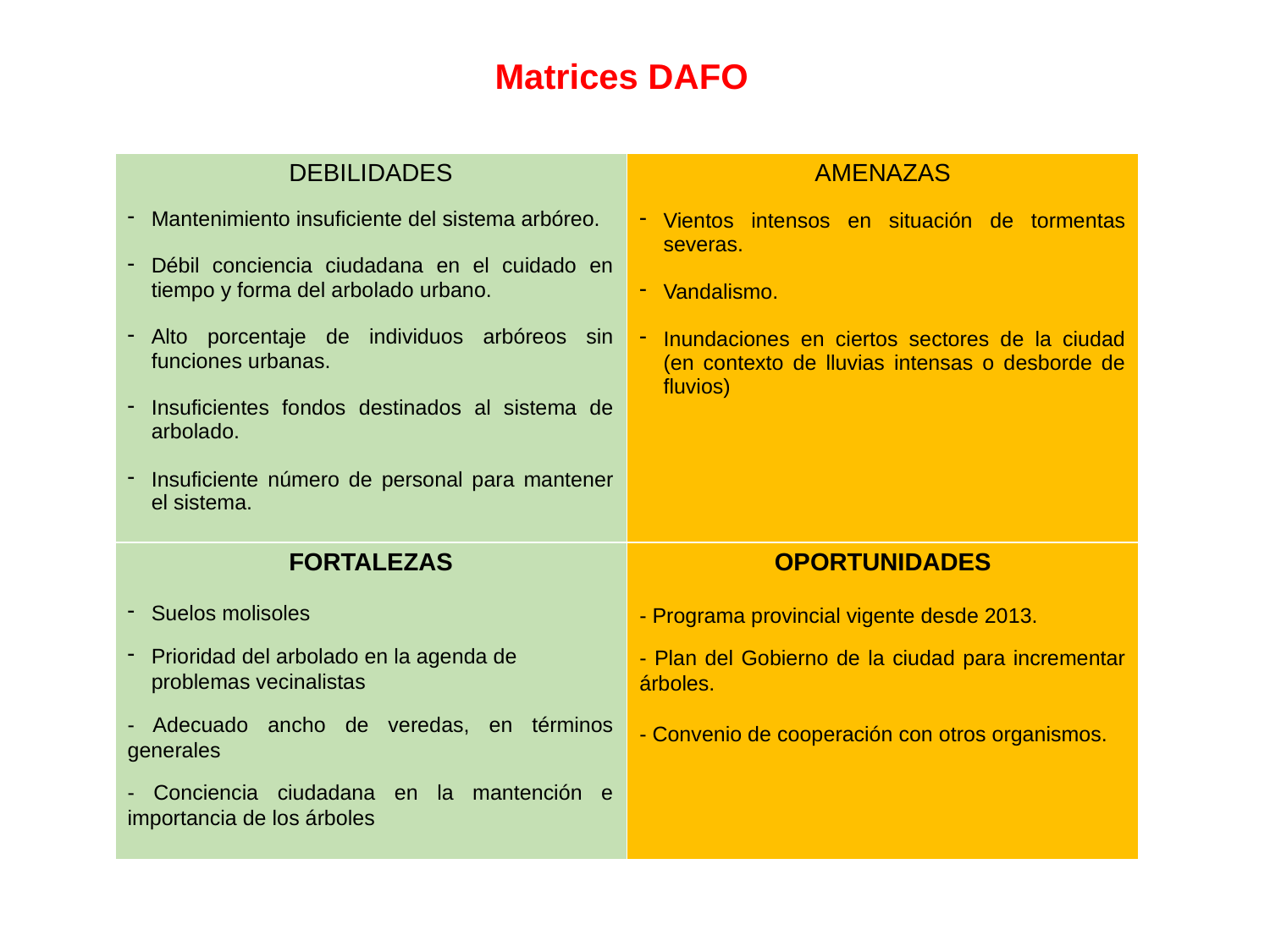

# Matrices DAFO
| DEBILIDADES Mantenimiento insuficiente del sistema arbóreo. Débil conciencia ciudadana en el cuidado en tiempo y forma del arbolado urbano. Alto porcentaje de individuos arbóreos sin funciones urbanas. Insuficientes fondos destinados al sistema de arbolado. Insuficiente número de personal para mantener el sistema. | AMENAZAS Vientos intensos en situación de tormentas severas. Vandalismo. Inundaciones en ciertos sectores de la ciudad (en contexto de lluvias intensas o desborde de fluvios) |
| --- | --- |
| FORTALEZAS Suelos molisoles Prioridad del arbolado en la agenda de problemas vecinalistas - Adecuado ancho de veredas, en términos generales   - Conciencia ciudadana en la mantención e importancia de los árboles | OPORTUNIDADES - Programa provincial vigente desde 2013. - Plan del Gobierno de la ciudad para incrementar árboles. - Convenio de cooperación con otros organismos. |